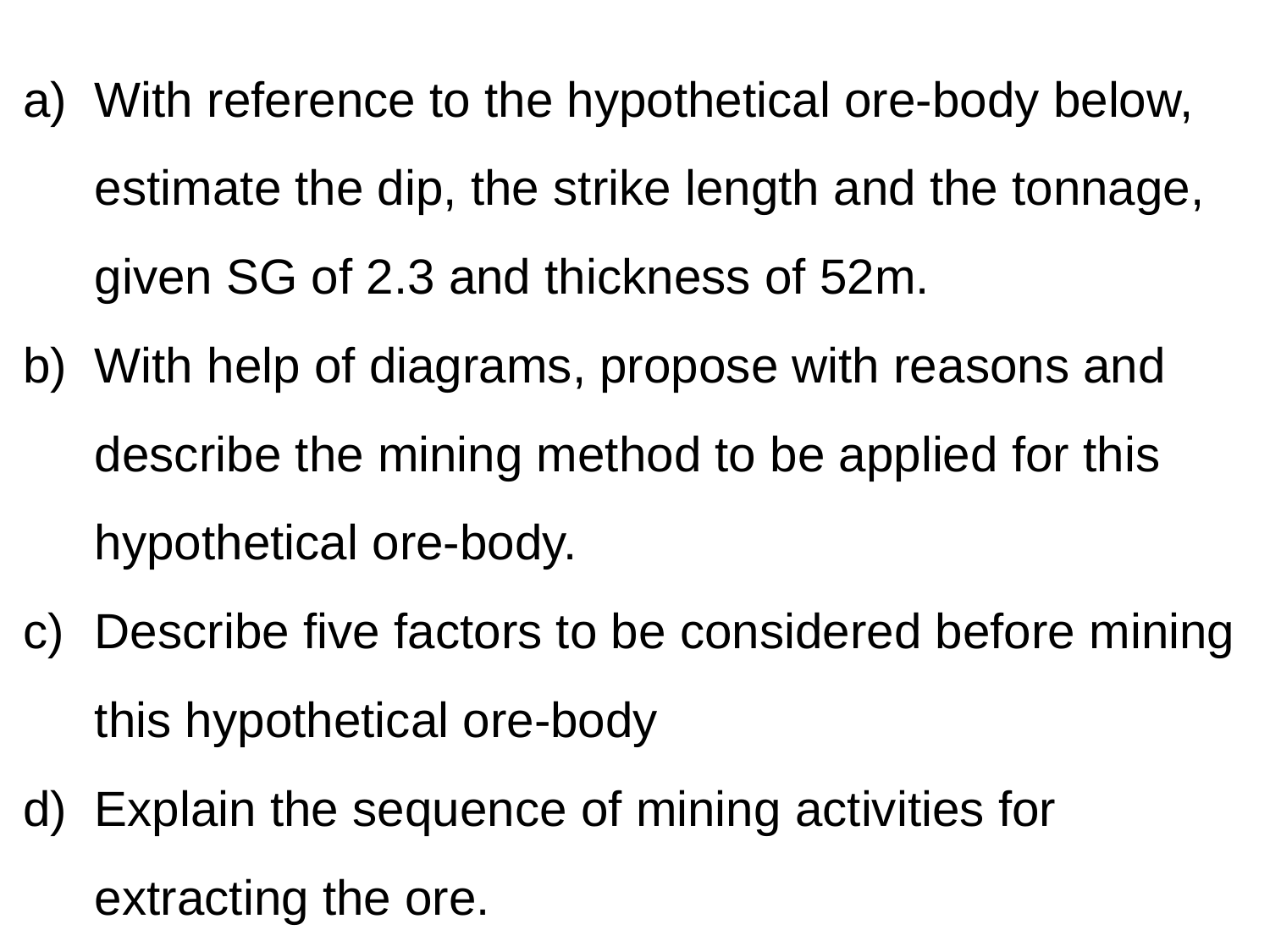

With reference to the hypothetical ore-body below, estimate the dip, the strike length and the tonnage, given SG of 2.3 and thickness of 52m.
With help of diagrams, propose with reasons and describe the mining method to be applied for this hypothetical ore-body.
Describe five factors to be considered before mining this hypothetical ore-body
Explain the sequence of mining activities for extracting the ore.